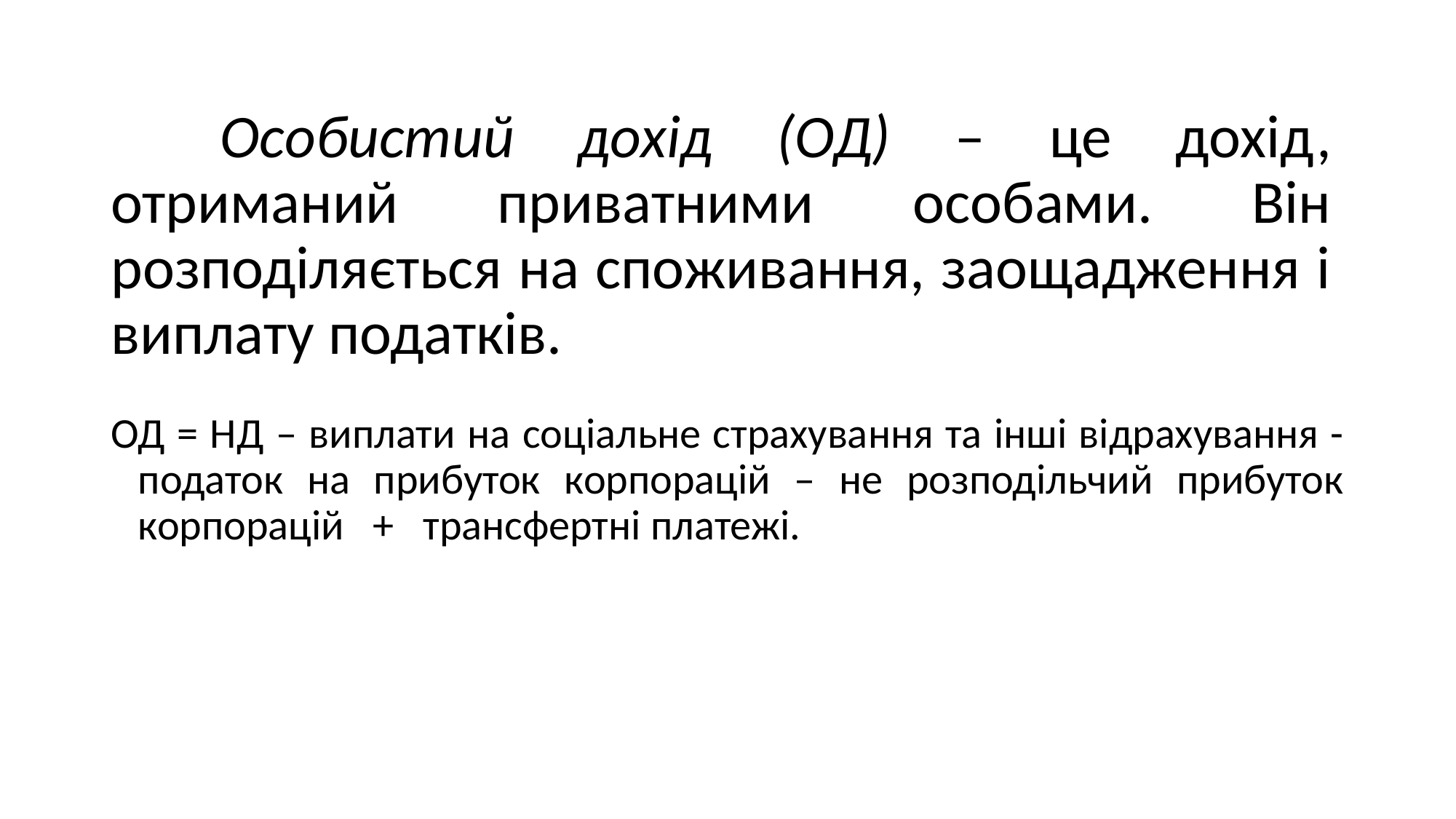

# Особистий дохід (ОД) – це дохід, отриманий приватними особами. Він розподіляється на споживання, заощадження і виплату податків.

ОД = НД – виплати на соціальне страхування та інші відрахування - податок на прибуток корпорацій – не розподільчий прибуток корпорацій   +   трансфертні платежі.